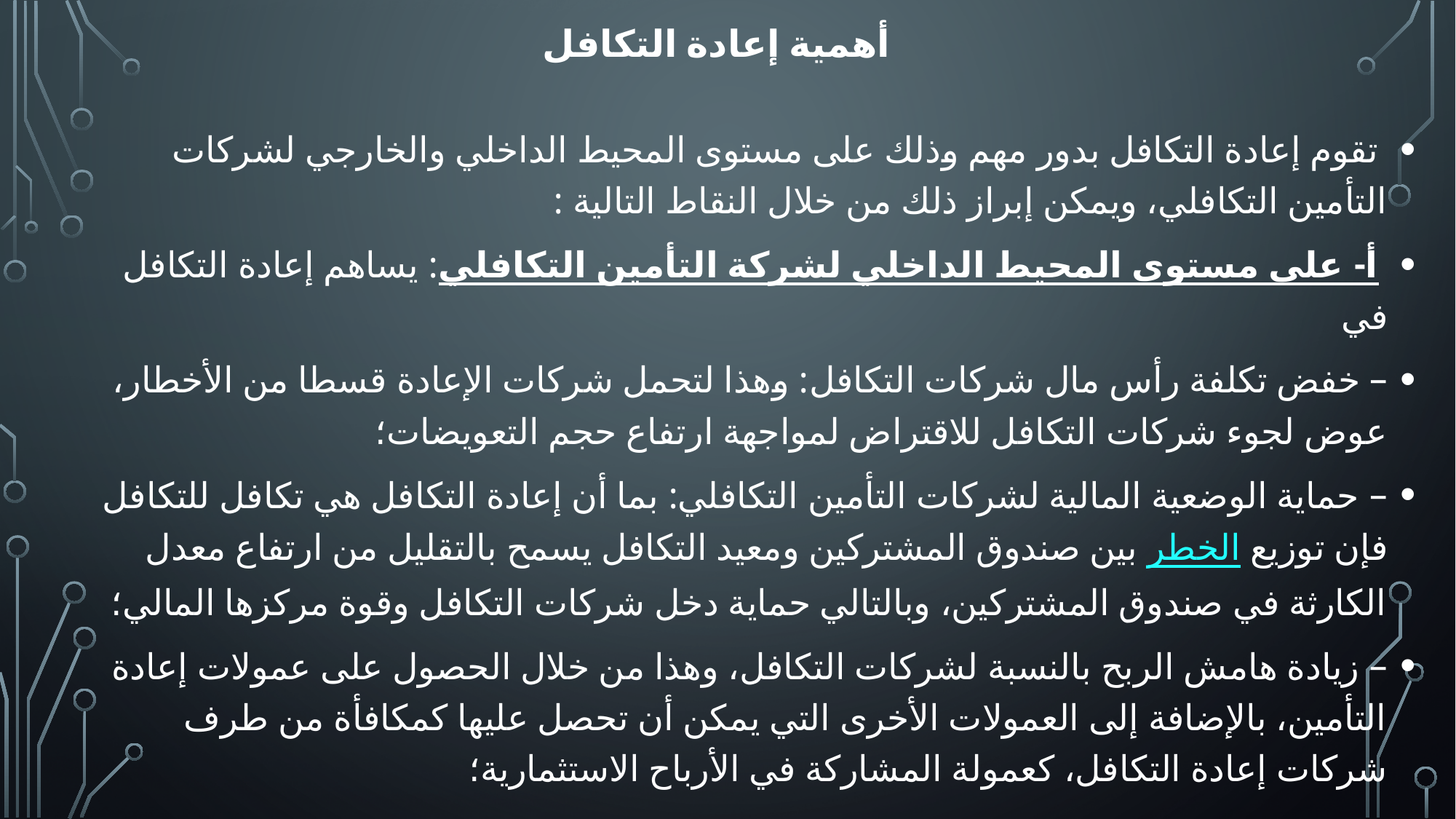

# أهمية إعادة التكافل
 تقوم إعادة التكافل بدور مهم وذلك على مستوى المحيط الداخلي والخارجي لشركات التأمين التكافلي، ويمكن إبراز ذلك من خلال النقاط التالية :
 أ- على مستوى المحيط الداخلي لشركة التأمين التكافلي: يساهم إعادة التكافل في
– خفض تكلفة رأس مال شركات التكافل: وهذا لتحمل شركات الإعادة قسطا من الأخطار، عوض لجوء شركات التكافل للاقتراض لمواجهة ارتفاع حجم التعويضات؛
– حماية الوضعية المالية لشركات التأمين التكافلي: بما أن إعادة التكافل هي تكافل للتكافل فإن توزيع الخطر بين صندوق المشتركين ومعيد التكافل يسمح بالتقليل من ارتفاع معدل الكارثة في صندوق المشتركين، وبالتالي حماية دخل شركات التكافل وقوة مركزها المالي؛
– زيادة هامش الربح بالنسبة لشركات التكافل، وهذا من خلال الحصول على عمولات إعادة التأمين، بالإضافة إلى العمولات الأخرى التي يمكن أن تحصل عليها كمكافأة من طرف شركات إعادة التكافل، كعمولة المشاركة في الأرباح الاستثمارية؛